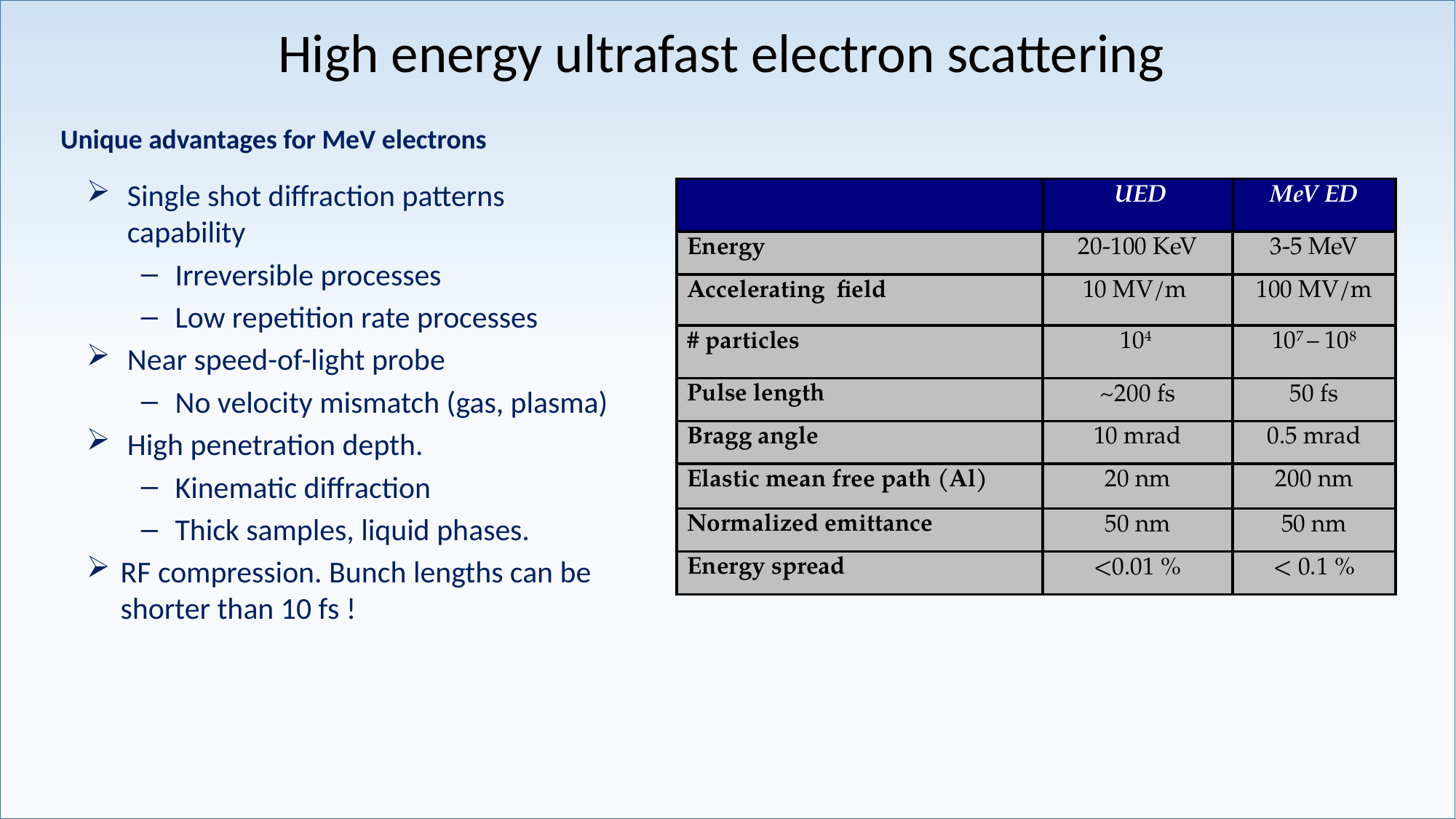

# High energy ultrafast electron scattering
Unique advantages for MeV electrons
Single shot diffraction patterns capability
Irreversible processes
Low repetition rate processes
Near speed-of-light probe
No velocity mismatch (gas, plasma)
High penetration depth.
Kinematic diffraction
Thick samples, liquid phases.
RF compression. Bunch lengths can be shorter than 10 fs !

|  | UED | MeV ED |
| --- | --- | --- |
| Energy | 20-100 KeV | 3-5 MeV |
| Accelerating field | 10 MV/m | 100 MV/m |
| # particles | 104 | 107 – 108 |
| Pulse length | ~200 fs | 50 fs |
| Bragg angle | 10 mrad | 0.5 mrad |
| Elastic mean free path (Al) | 20 nm | 200 nm |
| Normalized emittance | 50 nm | 50 nm |
| Energy spread | <0.01 % | < 0.1 % |